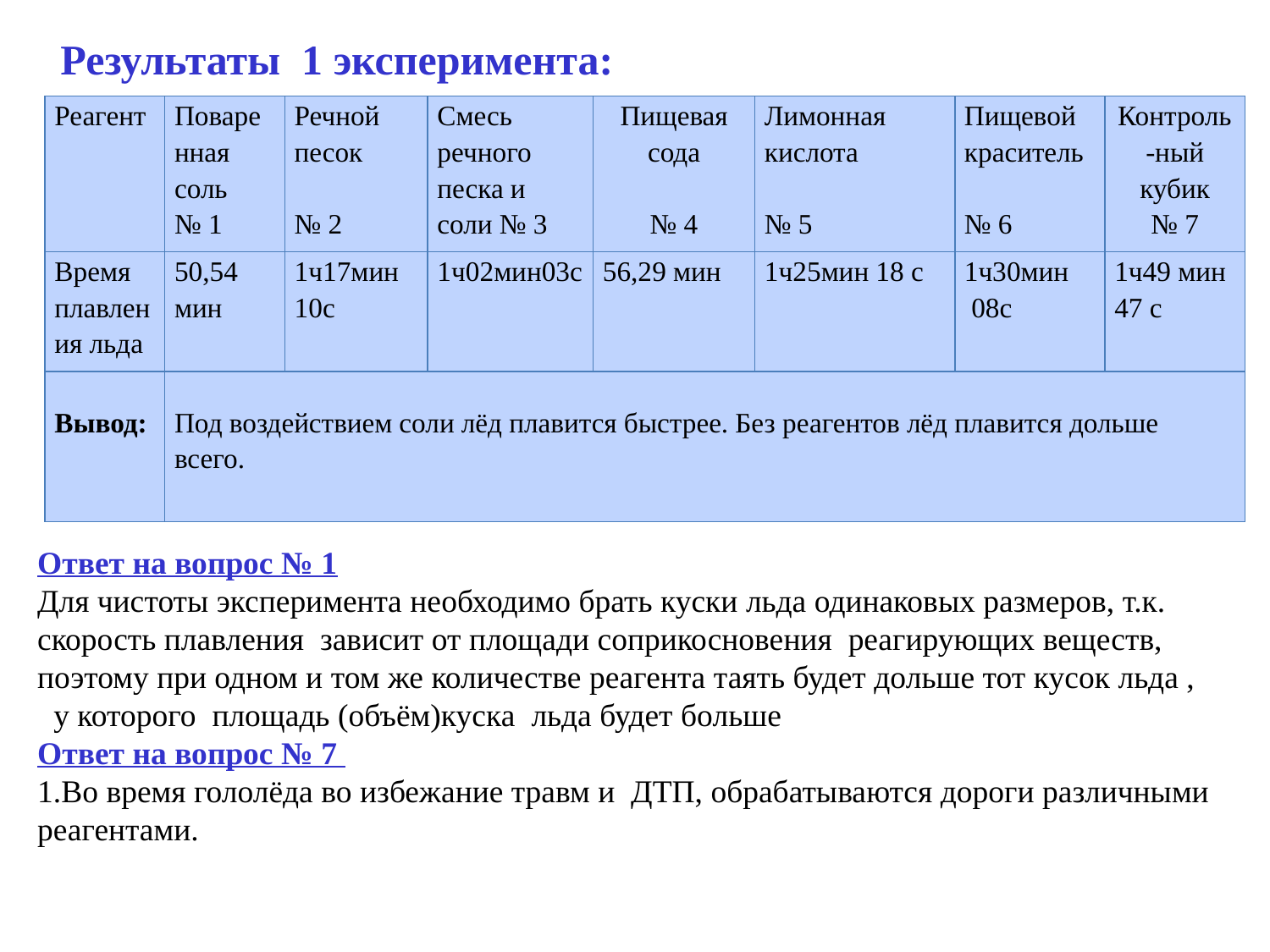

Результаты  1 эксперимента:
| Реагент | Поваренная соль № 1 | Речной песок № 2 | Смесь речного песка и соли № 3 | Пищевая сода № 4 | Лимонная кислота № 5 | Пищевой краситель № 6 | Контроль-ный кубик № 7 |
| --- | --- | --- | --- | --- | --- | --- | --- |
| Время плавления льда | 50,54 мин | 1ч17мин 10с | 1ч02мин03с | 56,29 мин | 1ч25мин 18 с | 1ч30мин 08с | 1ч49 мин 47 с |
| Вывод: | Под воздействием соли лёд плавится быстрее. Без реагентов лёд плавится дольше всего. |  |  |  |  |  |  |
Ответ на вопрос № 1
Для чистоты эксперимента необходимо брать куски льда одинаковых размеров, т.к.
скорость плавления  зависит от площади соприкосновения  реагирующих веществ,
поэтому при одном и том же количестве реагента таять будет дольше тот кусок льда ,
  у которого  площадь (объём)куска  льда будет больше
Ответ на вопрос № 7
1.Во время гололёда во избежание травм и  ДТП, обрабатываются дороги различными реагентами.